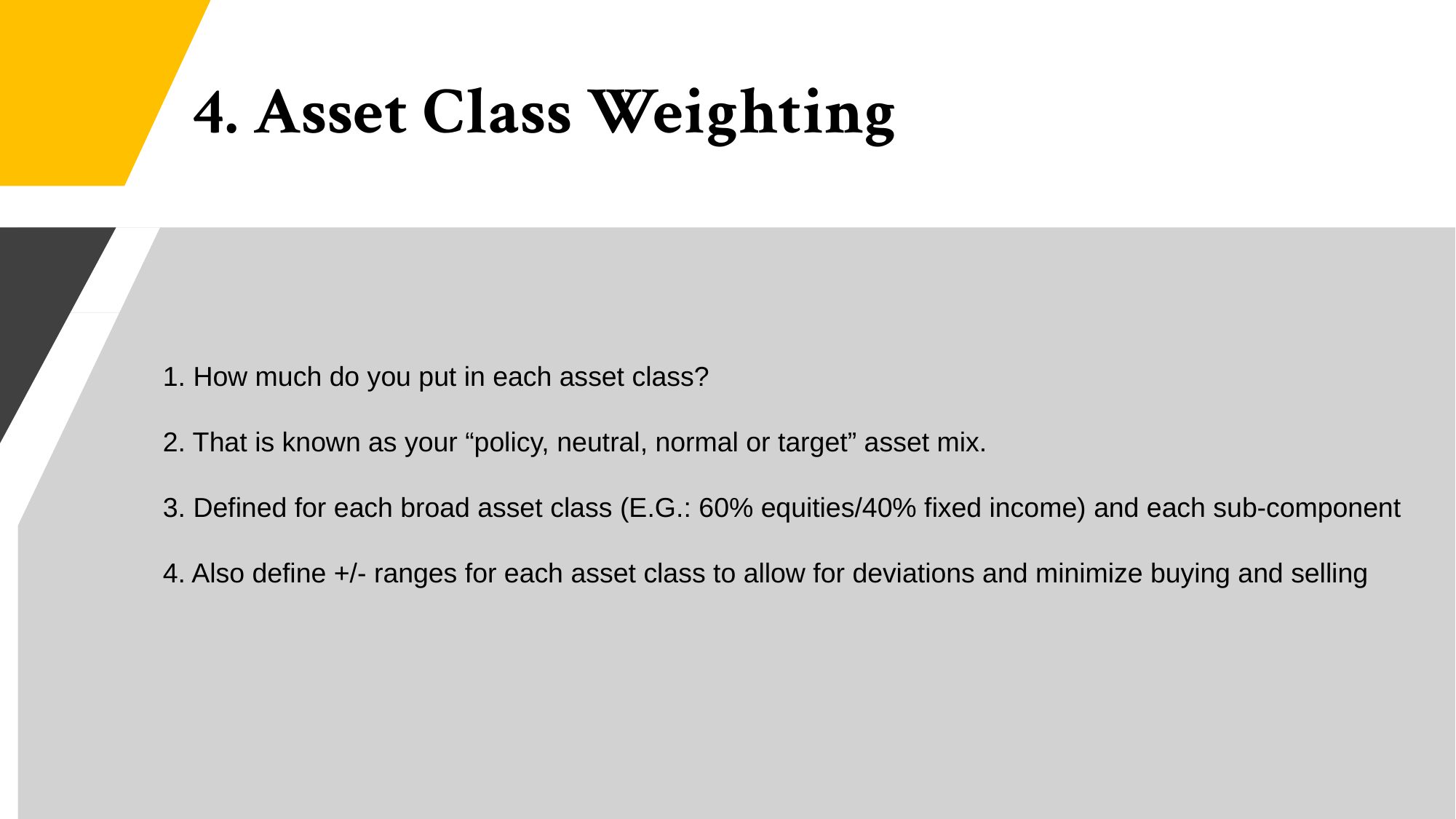

# 4. Asset Class Weighting

1

                   1. How much do you put in each asset class?

                   2. That is known as your “policy, neutral, normal or target” asset mix.

                   3. Defined for each broad asset class (E.G.: 60% equities/40% fixed income) and each sub-component

                   4. Also define +/- ranges for each asset class to allow for deviations and minimize buying and selling